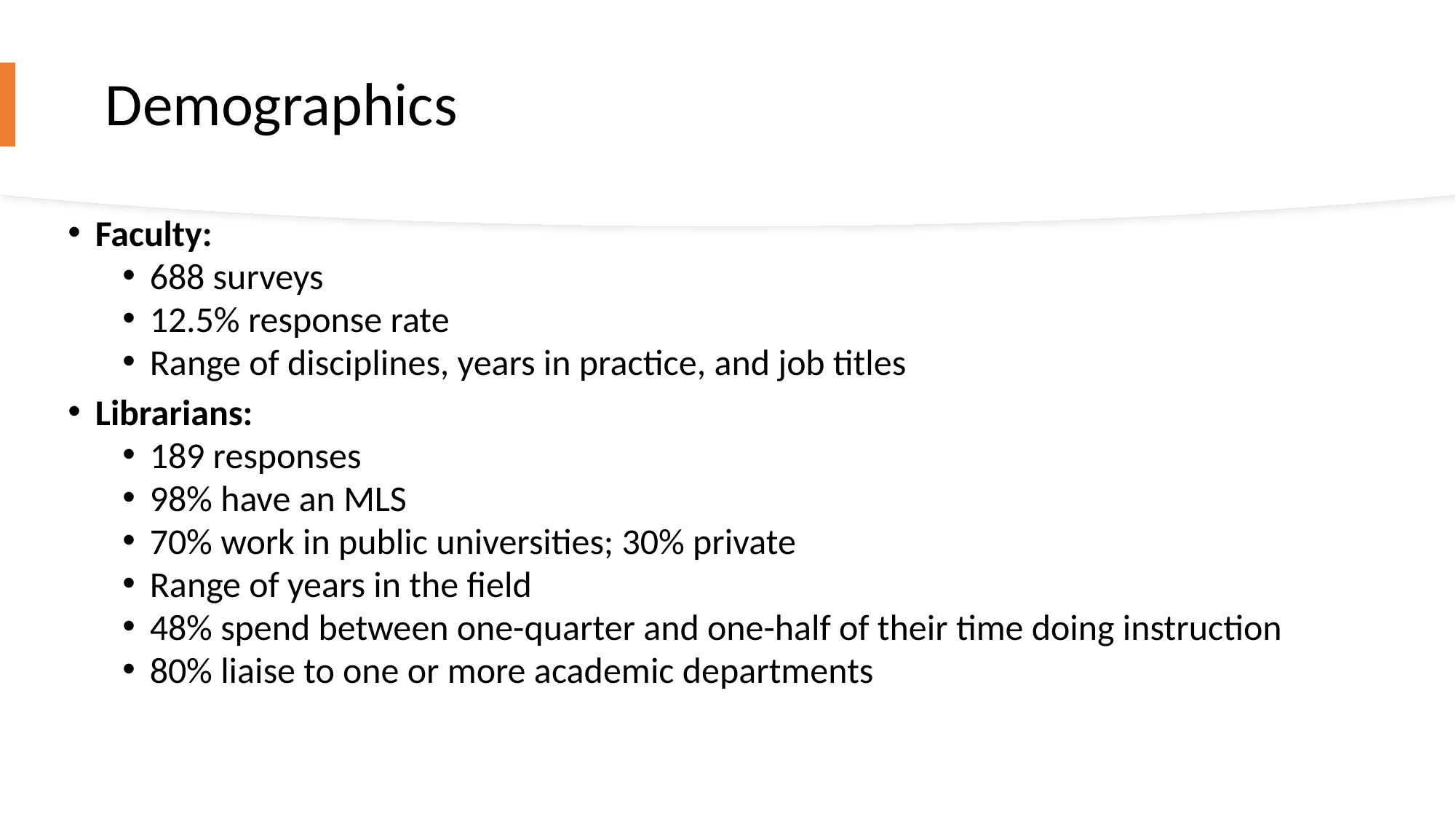

# Demographics

Faculty:
688 surveys
12.5% response rate
Range of disciplines, years in practice, and job titles
Librarians:
189 responses
98% have an MLS
70% work in public universities; 30% private
Range of years in the field
48% spend between one-quarter and one-half of their time doing instruction
80% liaise to one or more academic departments